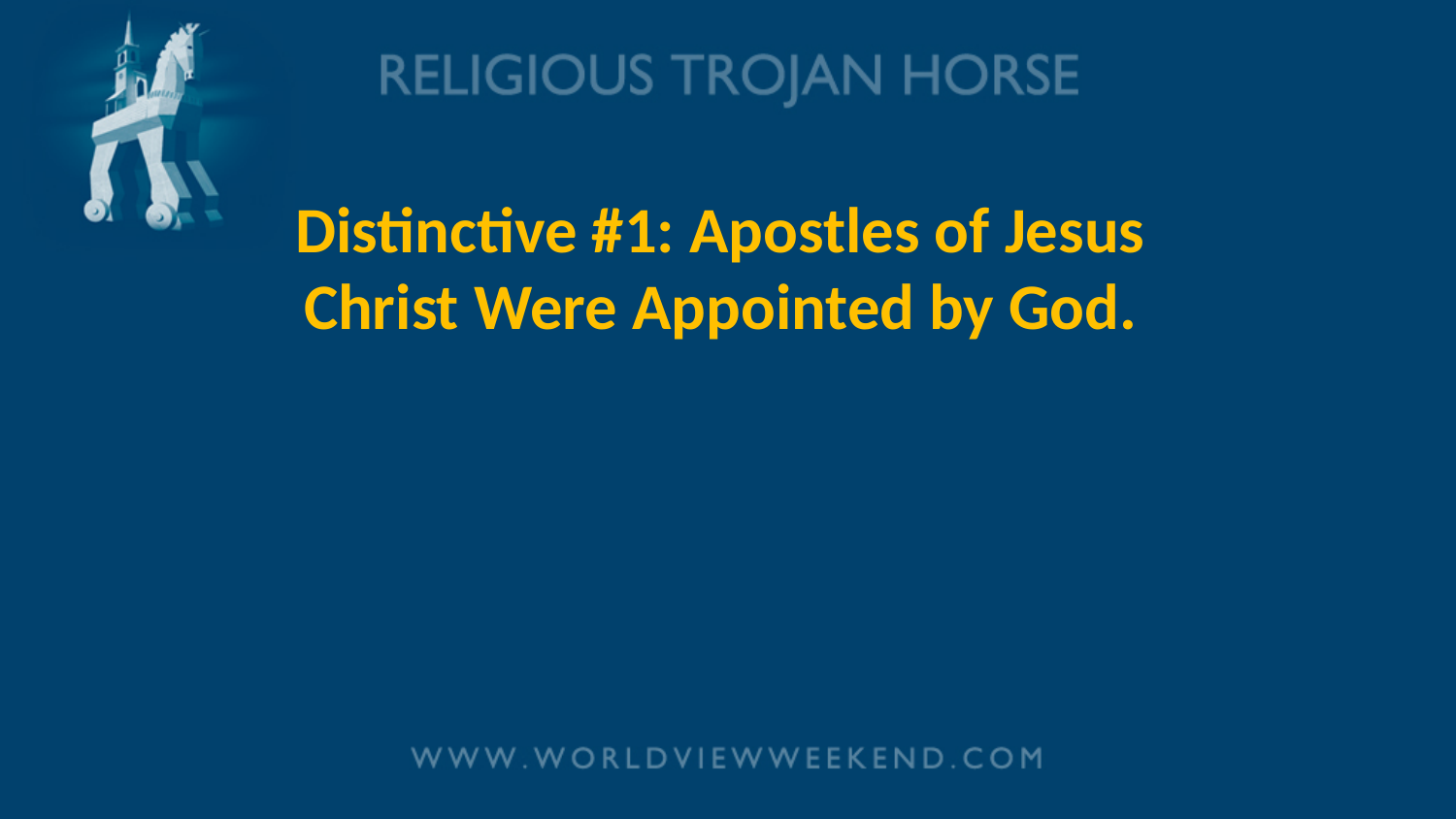

# Distinctive #1: Apostles of Jesus Christ Were Appointed by God.